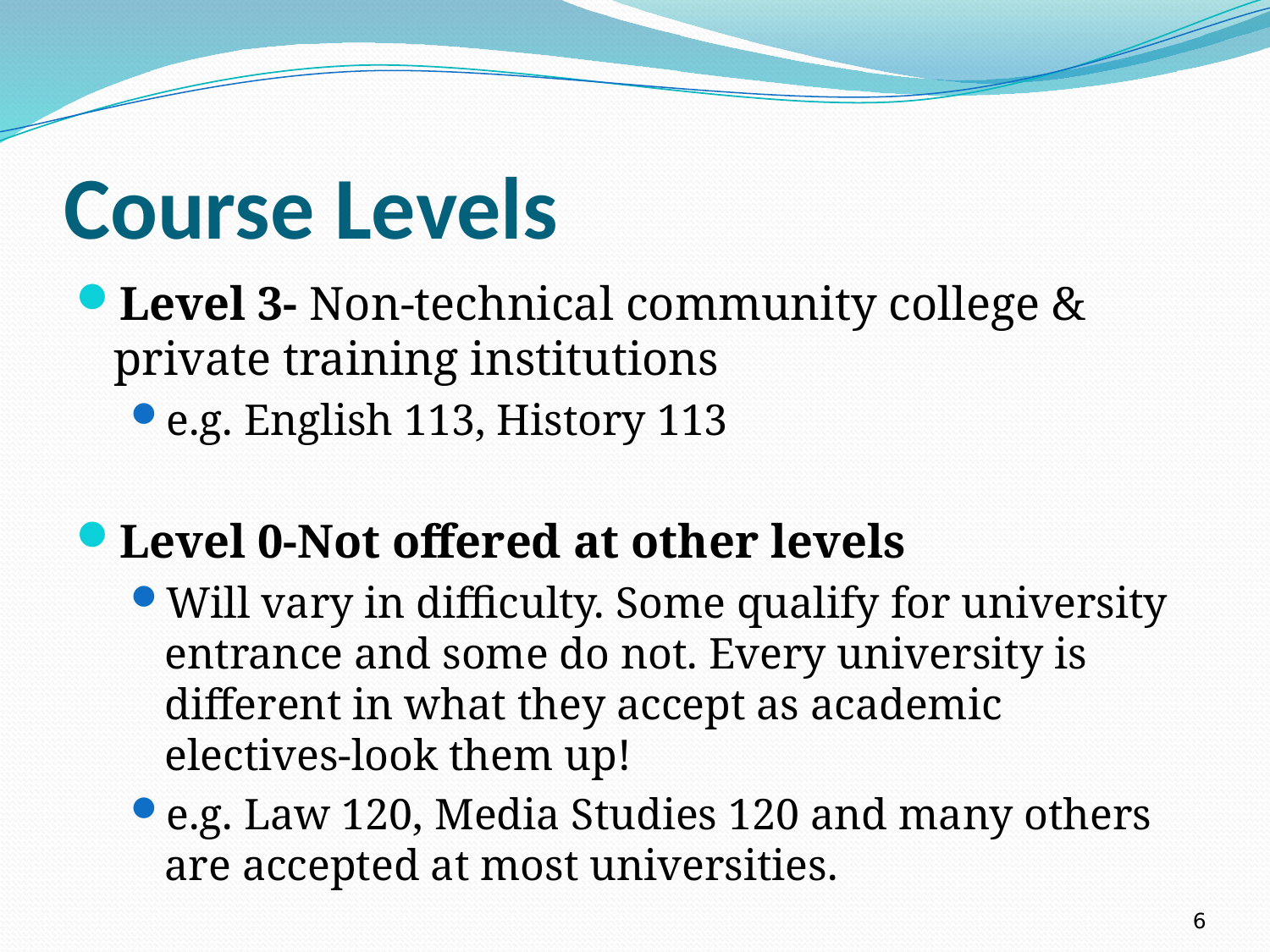

# Course Levels
Level 3- Non-technical community college & private training institutions
e.g. English 113, History 113

Level 0-Not offered at other levels
Will vary in difficulty. Some qualify for university entrance and some do not. Every university is different in what they accept as academic electives-look them up!
e.g. Law 120, Media Studies 120 and many others are accepted at most universities.

6